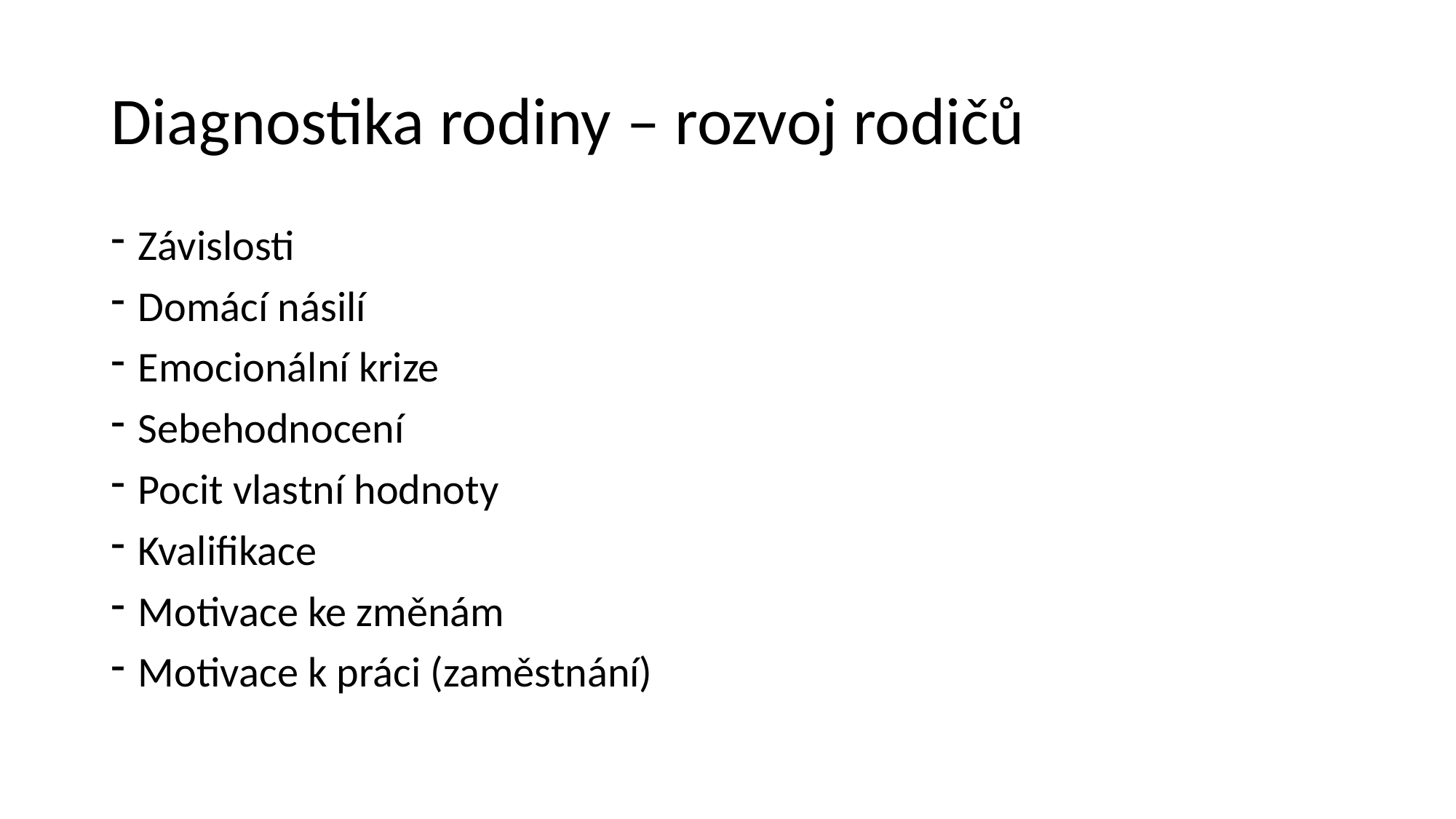

# Diagnostika rodiny – rozvoj rodičů
Závislosti
Domácí násilí
Emocionální krize
Sebehodnocení
Pocit vlastní hodnoty
Kvalifikace
Motivace ke změnám
Motivace k práci (zaměstnání)